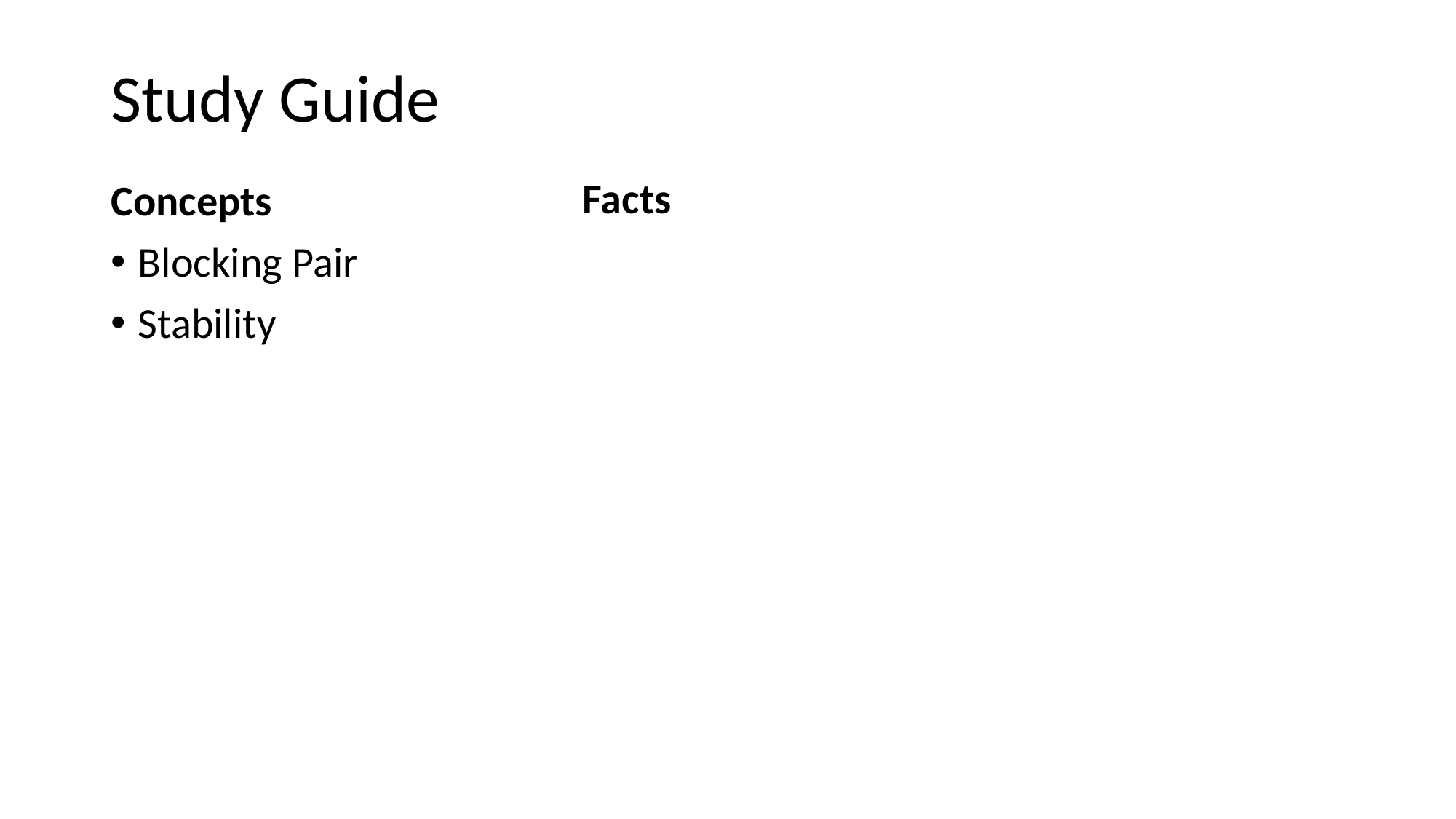

# Study Guide
Facts

Concepts
Blocking Pair
Stability